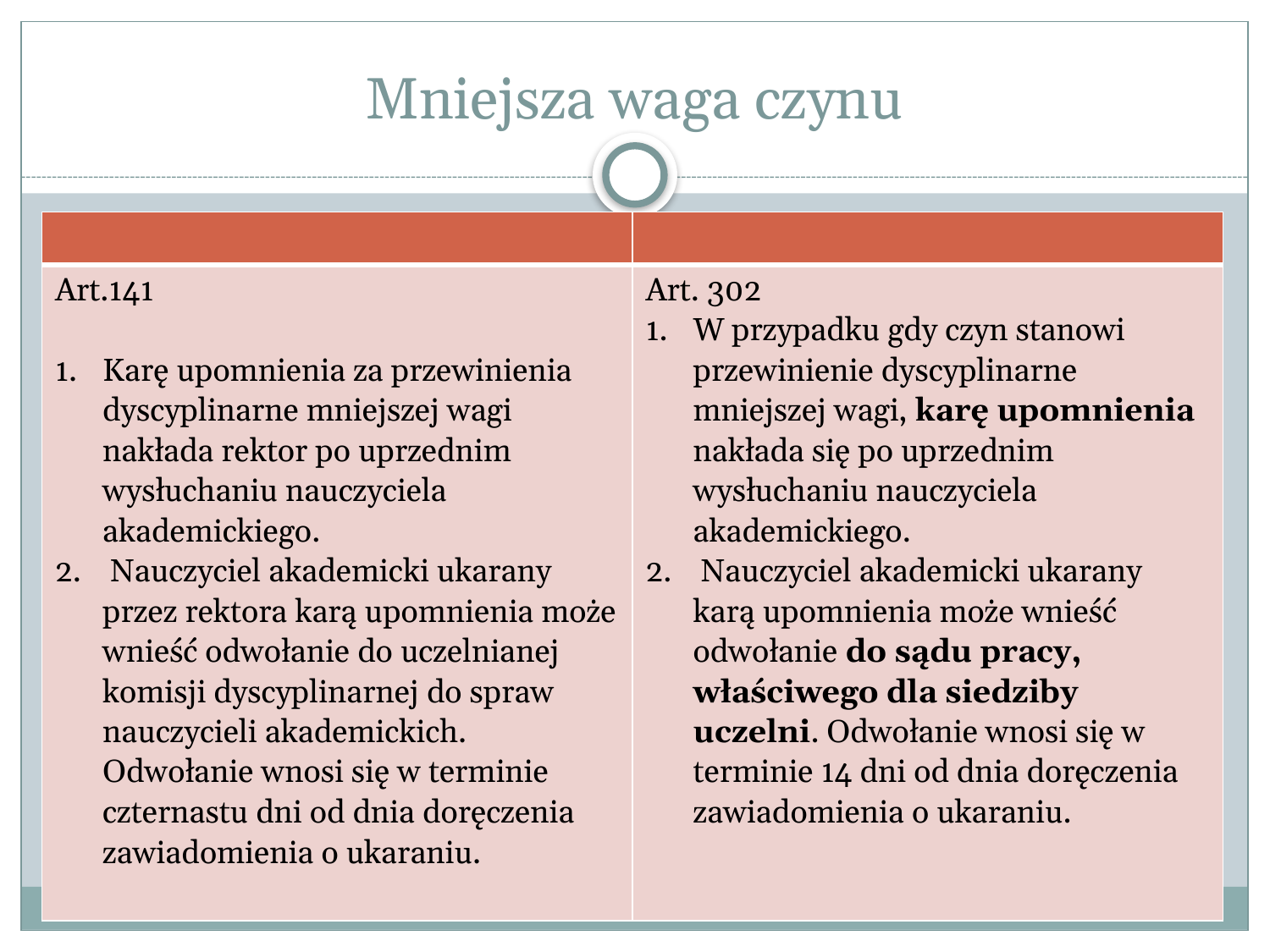

# Mniejsza waga czynu
|  |  |
| --- | --- |
| Art.141 Karę upomnienia za przewinienia dyscyplinarne mniejszej wagi nakłada rektor po uprzednim wysłuchaniu nauczyciela akademickiego. Nauczyciel akademicki ukarany przez rektora karą upomnienia może wnieść odwołanie do uczelnianej komisji dyscyplinarnej do spraw nauczycieli akademickich. Odwołanie wnosi się w terminie czternastu dni od dnia doręczenia zawiadomienia o ukaraniu. | Art. 302 W przypadku gdy czyn stanowi przewinienie dyscyplinarne mniejszej wagi, karę upomnienia nakłada się po uprzednim wysłuchaniu nauczyciela akademickiego. Nauczyciel akademicki ukarany karą upomnienia może wnieść odwołanie do sądu pracy, właściwego dla siedziby uczelni. Odwołanie wnosi się w terminie 14 dni od dnia doręczenia zawiadomienia o ukaraniu. |